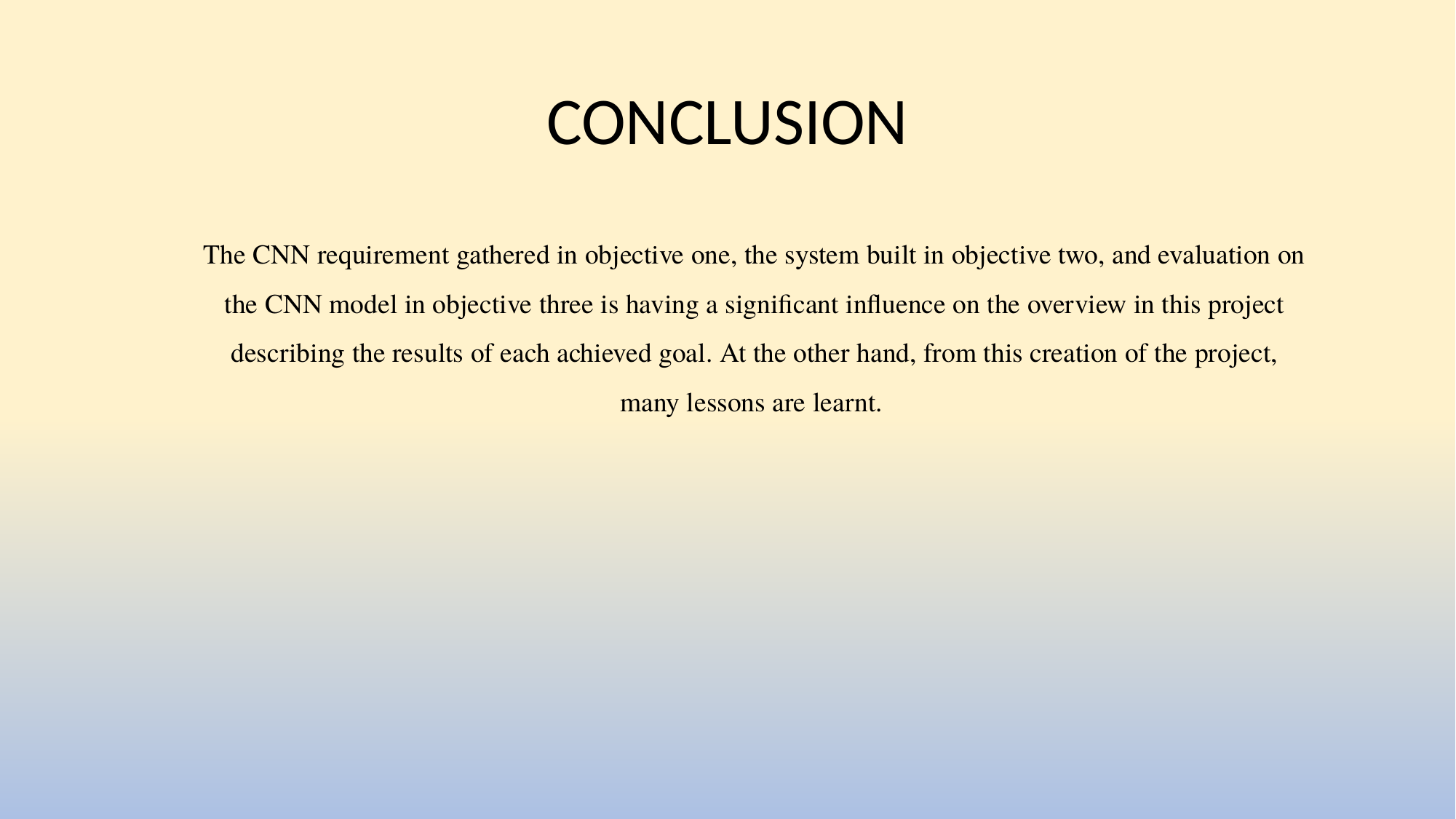

# CONCLUSION
The CNN requirement gathered in objective one, the system built in objective two, and evaluation on the CNN model in objective three is having a significant influence on the overview in this project describing the results of each achieved goal. At the other hand, from this creation of the project, many lessons are learnt.